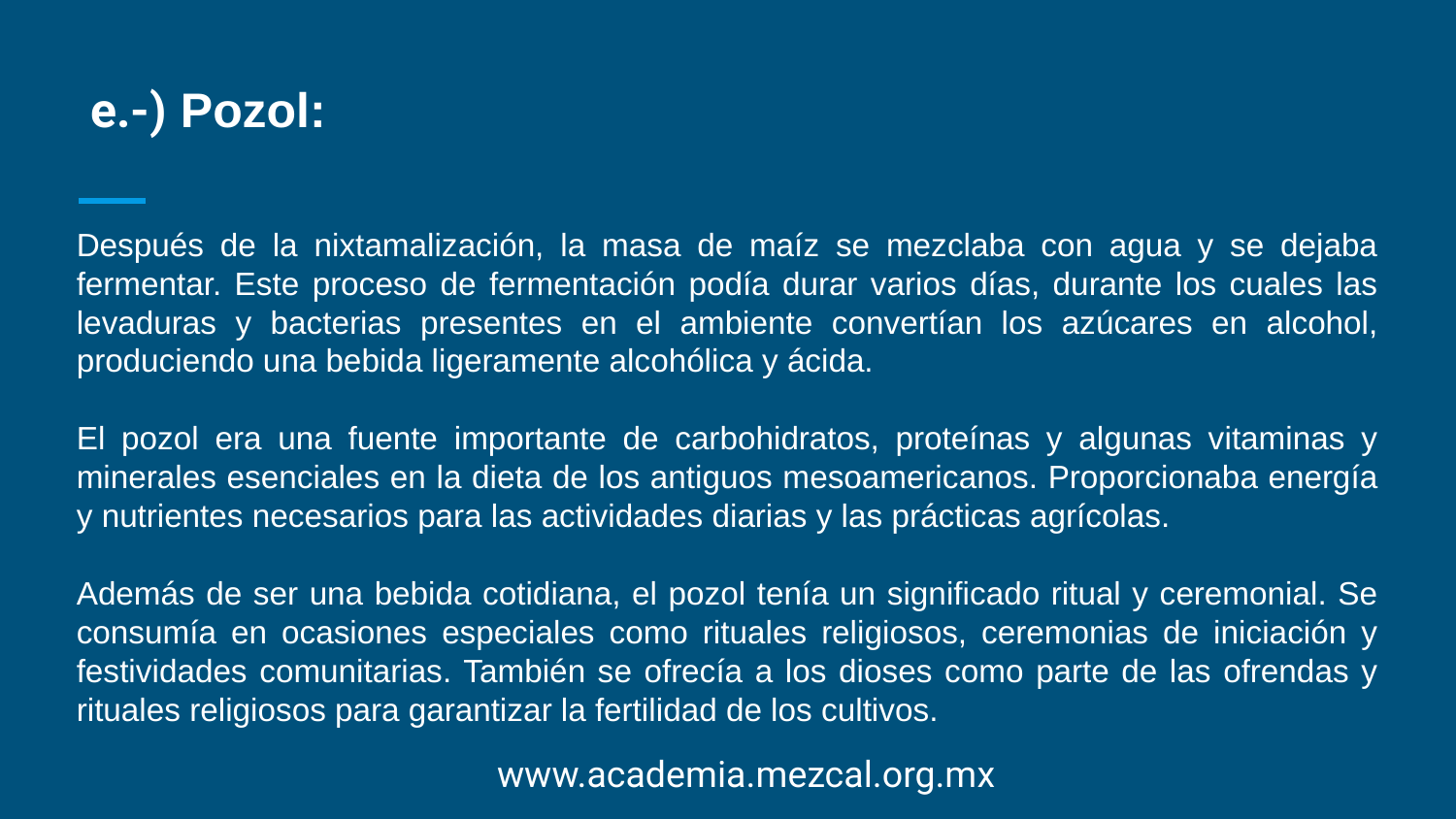

e.-) Pozol:
Después de la nixtamalización, la masa de maíz se mezclaba con agua y se dejaba fermentar. Este proceso de fermentación podía durar varios días, durante los cuales las levaduras y bacterias presentes en el ambiente convertían los azúcares en alcohol, produciendo una bebida ligeramente alcohólica y ácida.

El pozol era una fuente importante de carbohidratos, proteínas y algunas vitaminas y minerales esenciales en la dieta de los antiguos mesoamericanos. Proporcionaba energía y nutrientes necesarios para las actividades diarias y las prácticas agrícolas.

Además de ser una bebida cotidiana, el pozol tenía un significado ritual y ceremonial. Se consumía en ocasiones especiales como rituales religiosos, ceremonias de iniciación y festividades comunitarias. También se ofrecía a los dioses como parte de las ofrendas y rituales religiosos para garantizar la fertilidad de los cultivos.

www.academia.mezcal.org.mx